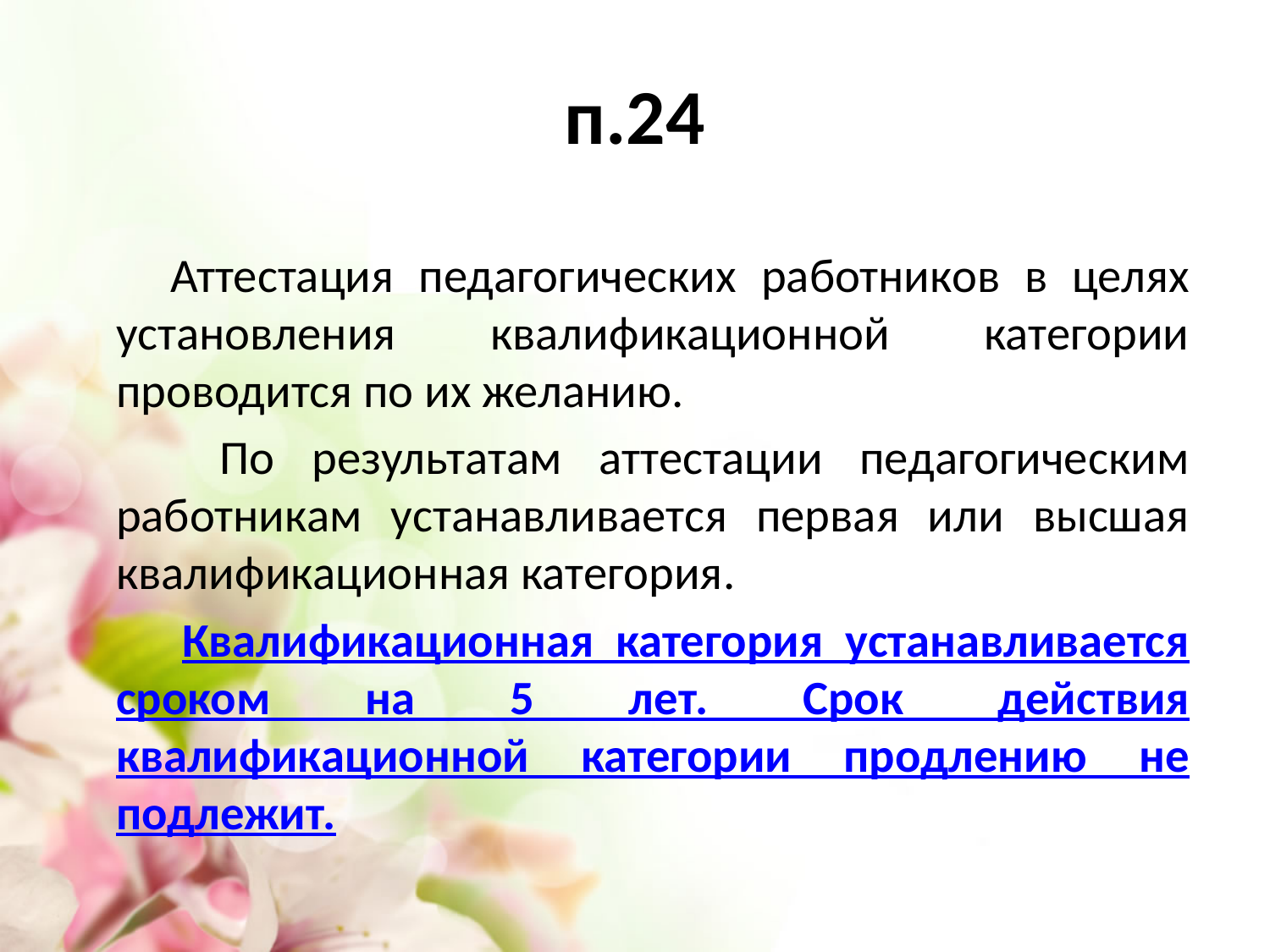

# п.24
    Аттестация педагогических работников в целях установления квалификационной категории проводится по их желанию.
    По результатам аттестации педагогическим работникам устанавливается первая или высшая квалификационная категория.
     Квалификационная категория устанавливается сроком на 5 лет. Срок действия квалификационной категории продлению не подлежит.

7